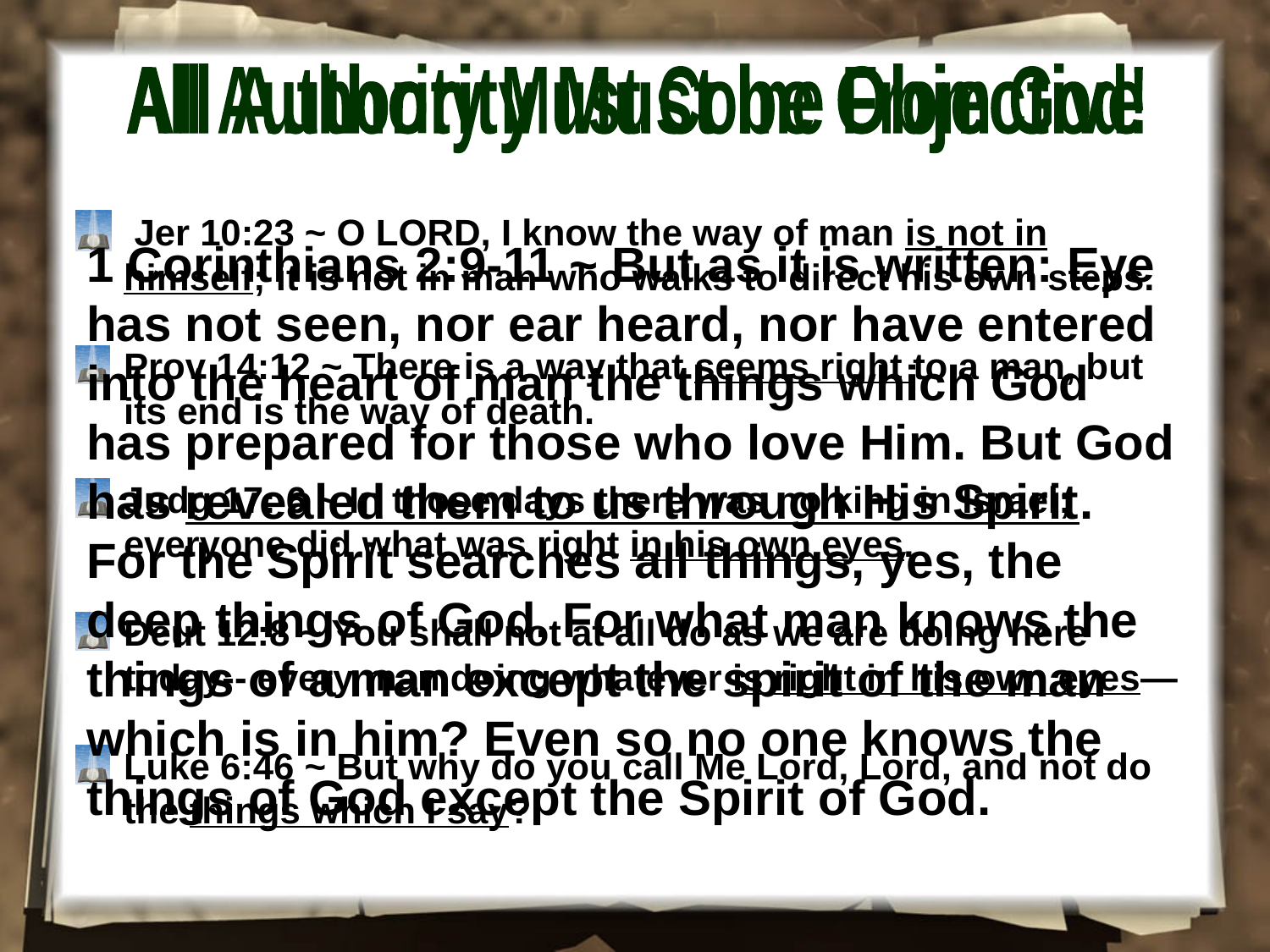

All Authority Must be Objective
All Authority Must Come From God!
 Jer 10:23 ~ O LORD, I know the way of man is not in himself; it is not in man who walks to direct his own steps.

Prov 14:12 ~ There is a way that seems right to a man, but its end is the way of death.

Judg 17: 6 ~ In those days there was no king in Israel; everyone did what was right in his own eyes.

Deut 12:8 ~ You shall not at all do as we are doing here today-- every man doing whatever is right in his own eyes—

Luke 6:46 ~ But why do you call Me Lord, Lord, and not do the things which I say?
1 Corinthians 2:9-11 ~ But as it is written: Eye has not seen, nor ear heard, nor have entered into the heart of man the things which God has prepared for those who love Him. But God has revealed them to us through His Spirit. For the Spirit searches all things, yes, the deep things of God. For what man knows the things of a man except the spirit of the man which is in him? Even so no one knows the things of God except the Spirit of God.